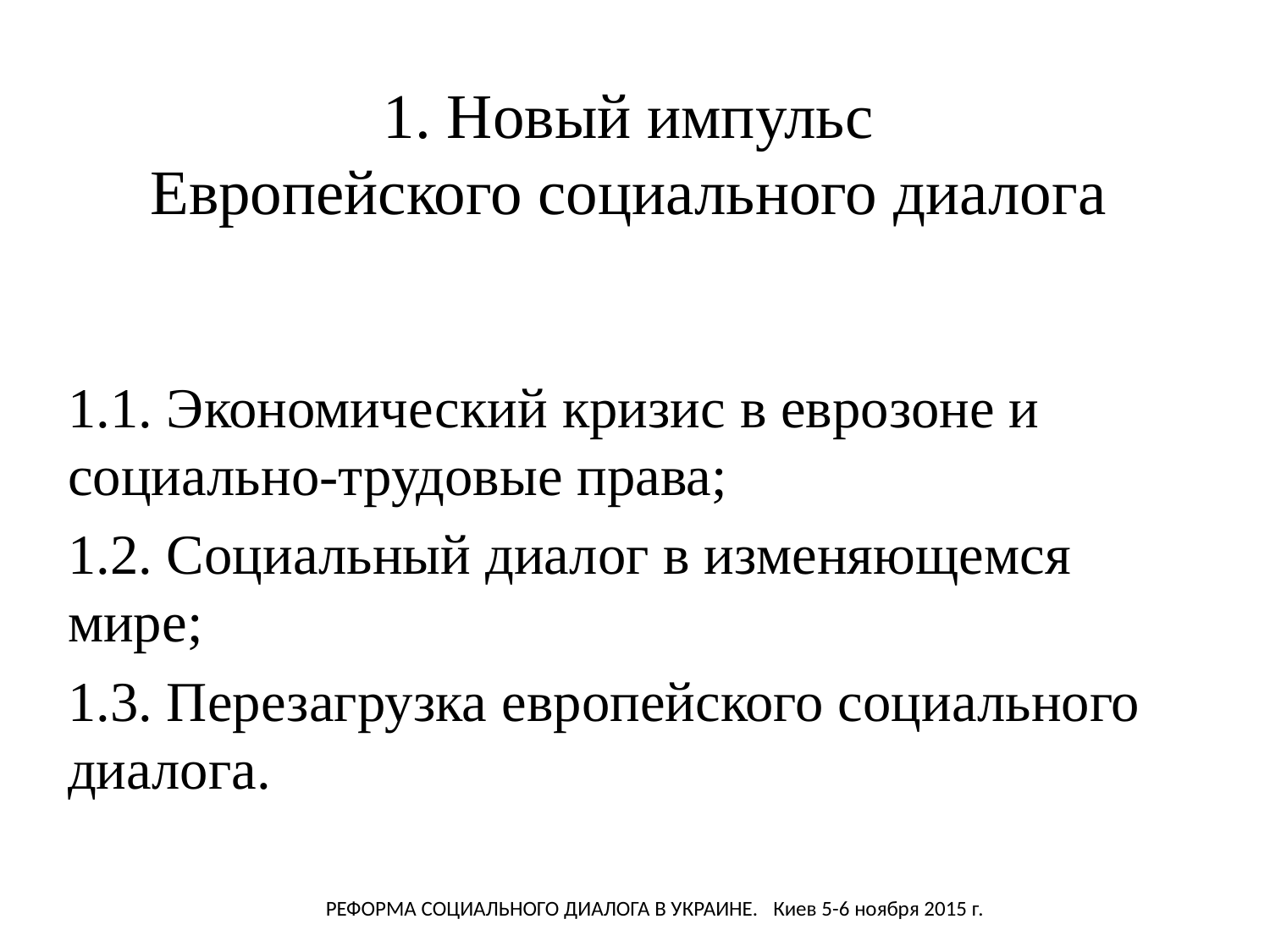

# 1. Новый импульс Европейского социального диалога

1.1. Экономический кризис в еврозоне и социально-трудовые права;
1.2. Социальный диалог в изменяющемся мире;
1.3. Перезагрузка европейского социального диалога.
Реформа социального диалога в Украине.   Киев 5-6 ноября 2015 г.